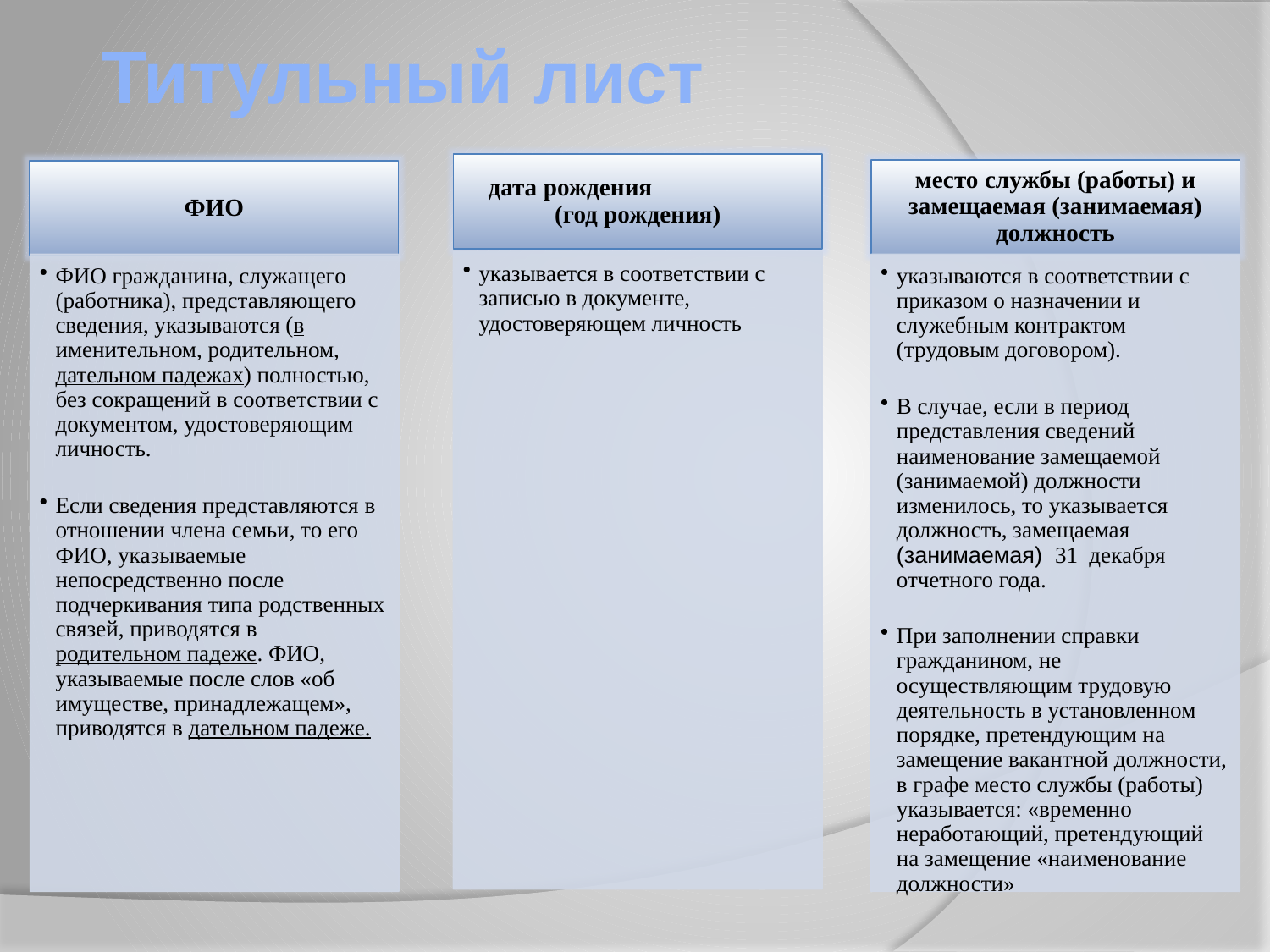

# Титульный лист
ФИО
ФИО гражданина, служащего (работника), представляющего сведения, указываются (в именительном, родительном, дательном падежах) полностью, без сокращений в соответствии с документом, удостоверяющим личность.

Если сведения представляются в отношении члена семьи, то его ФИО, указываемые непосредственно после подчеркивания типа родственных связей, приводятся в родительном падеже. ФИО, указываемые после слов «об имуществе, принадлежащем», приводятся в дательном падеже.
дата рождения                       (год рождения)
указывается в соответствии с записью в документе, удостоверяющем личность
место службы (работы) и замещаемая (занимаемая) должность
указываются в соответствии с приказом о назначении и служебным контрактом (трудовым договором).

В случае, если в период представления сведений наименование замещаемой (занимаемой) должности изменилось, то указывается должность, замещаемая (занимаемая)  31  декабря отчетного года.

При заполнении справки гражданином, не осуществляющим трудовую деятельность в установленном порядке, претендующим на замещение вакантной должности, в графе место службы (работы) указывается: «временно неработающий, претендующий на замещение «наименование должности»